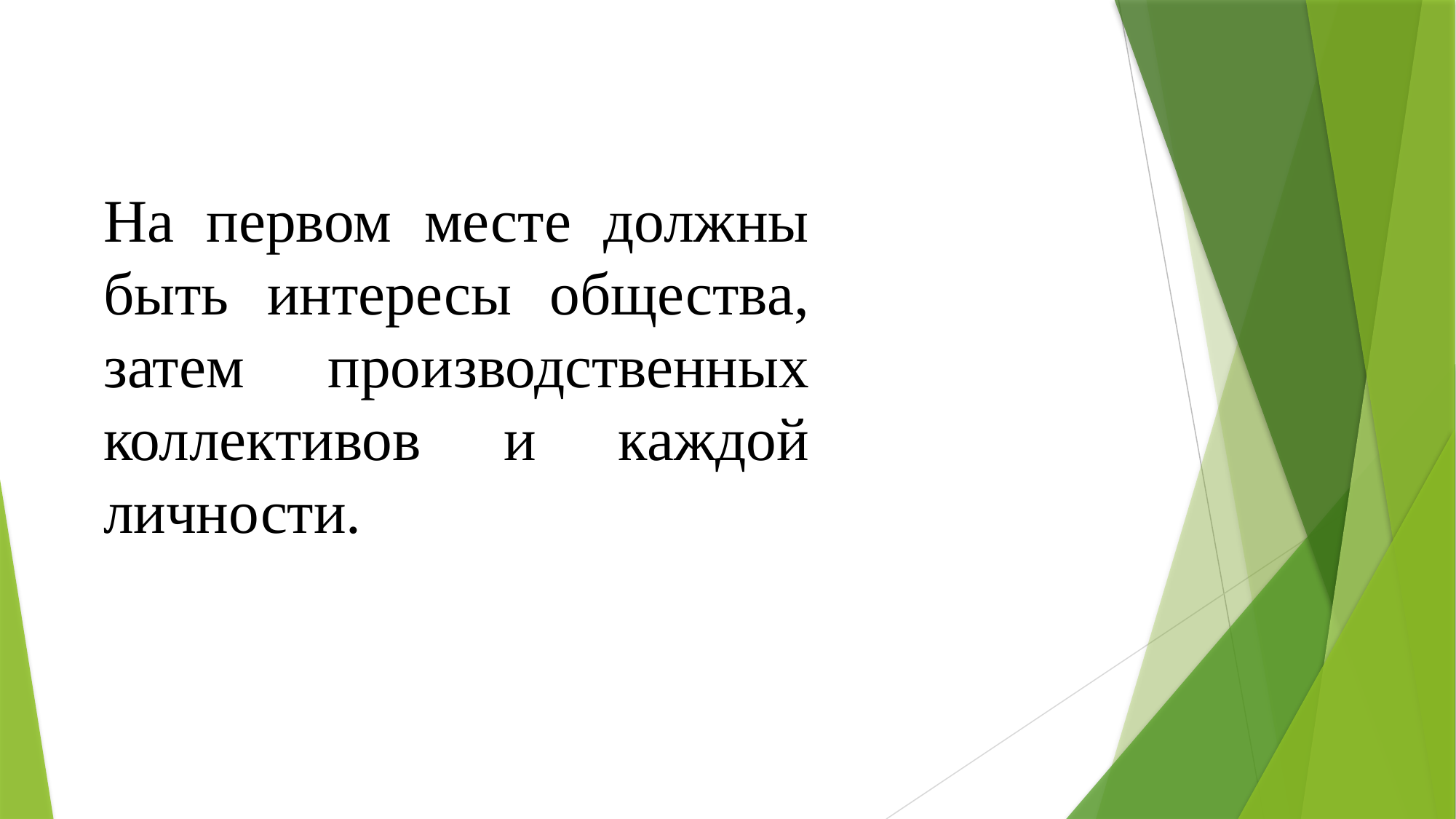

На первом месте должны быть интересы общества, затем производственных коллективов и каждой личности.